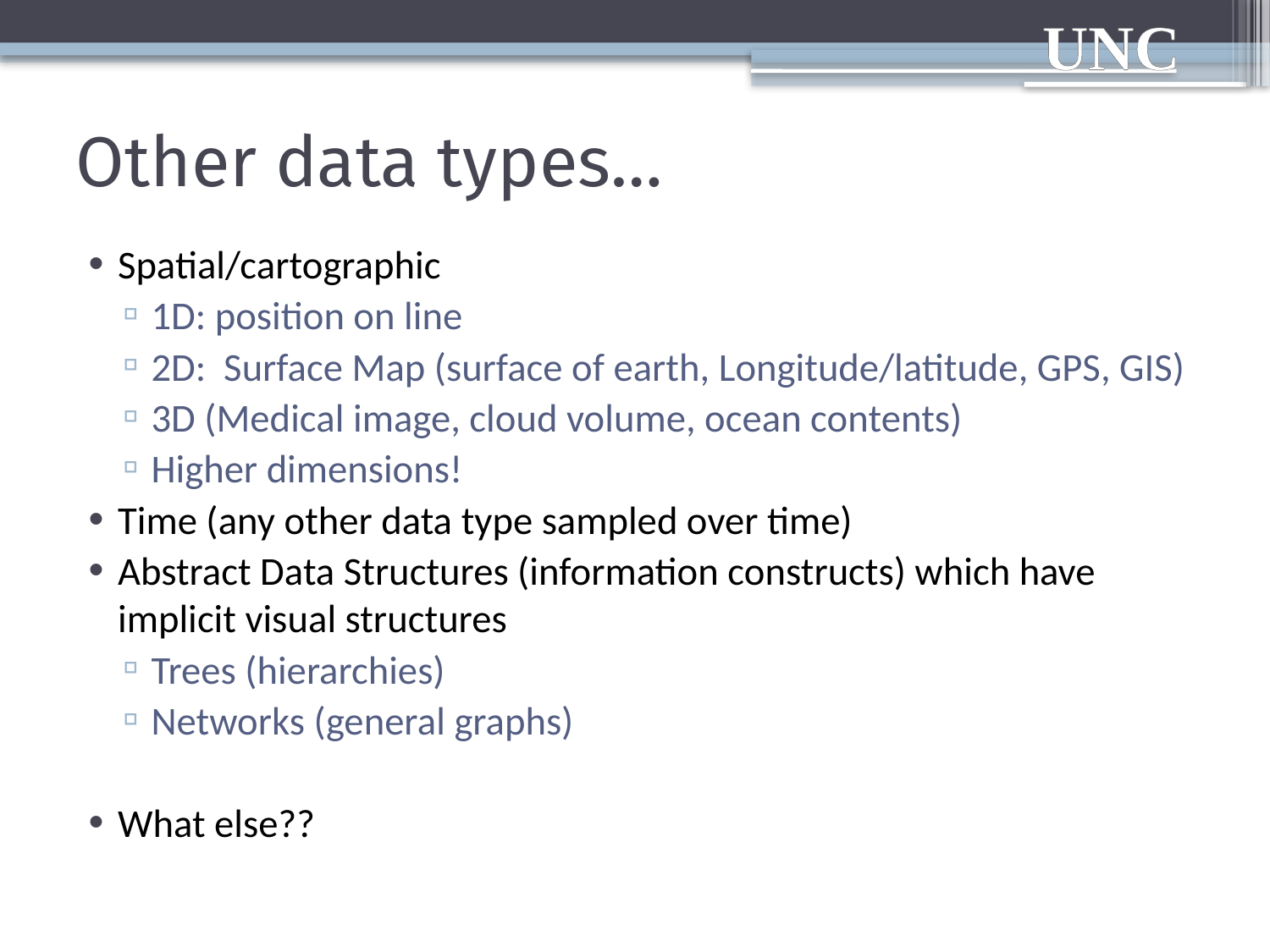

# Other data types…
Spatial/cartographic
1D: position on line
2D:  Surface Map (surface of earth, Longitude/latitude, GPS, GIS)
3D (Medical image, cloud volume, ocean contents)
Higher dimensions!
Time (any other data type sampled over time)
Abstract Data Structures (information constructs) which have implicit visual structures
Trees (hierarchies)
Networks (general graphs)

What else??